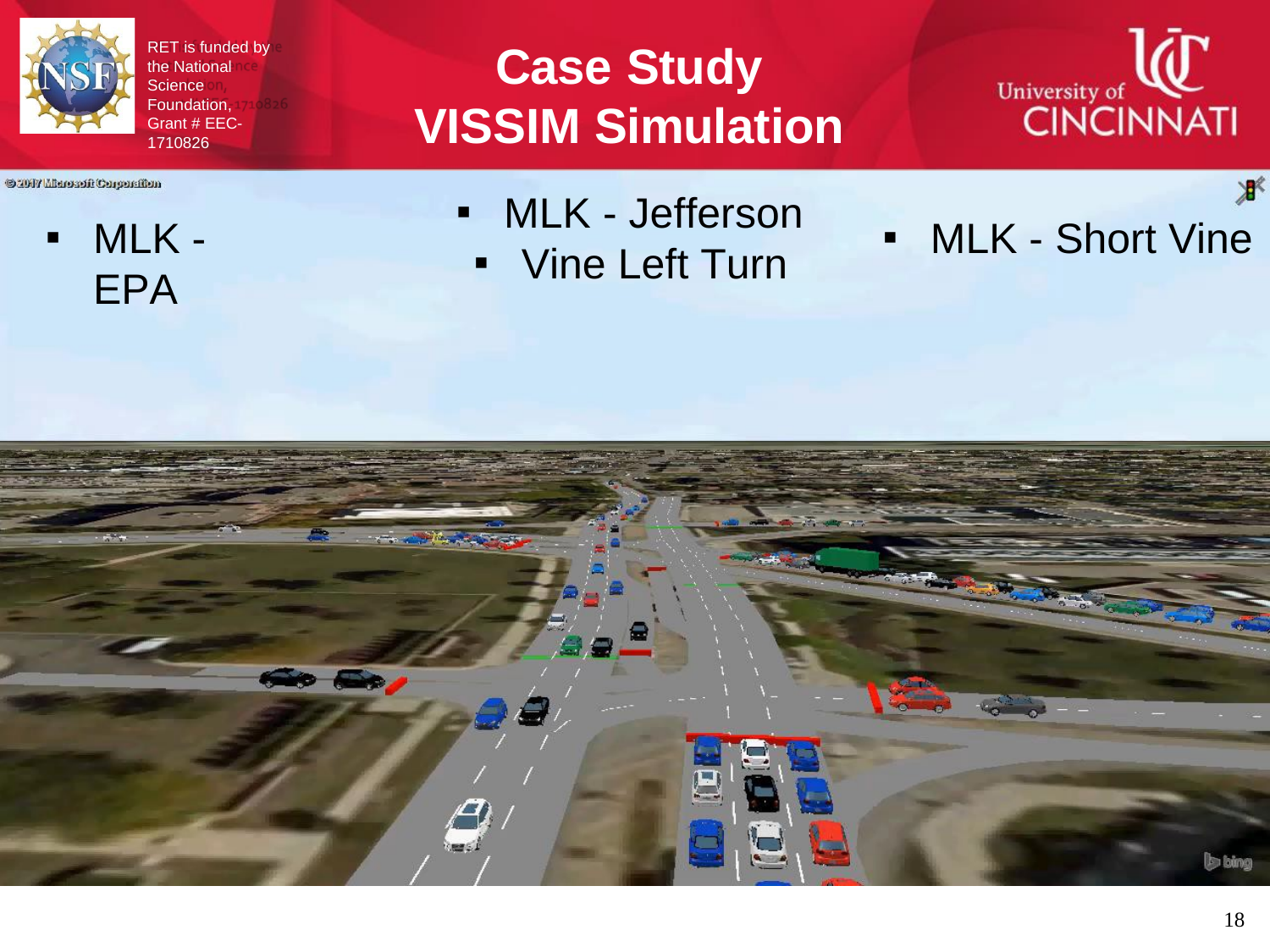

Case Study
VISSIM Simulation
RET is funded by the National Science Foundation,
Grant # EEC-1710826

MLK - Jefferson
Vine Left Turn
MLK - EPA
MLK - Short Vine
18